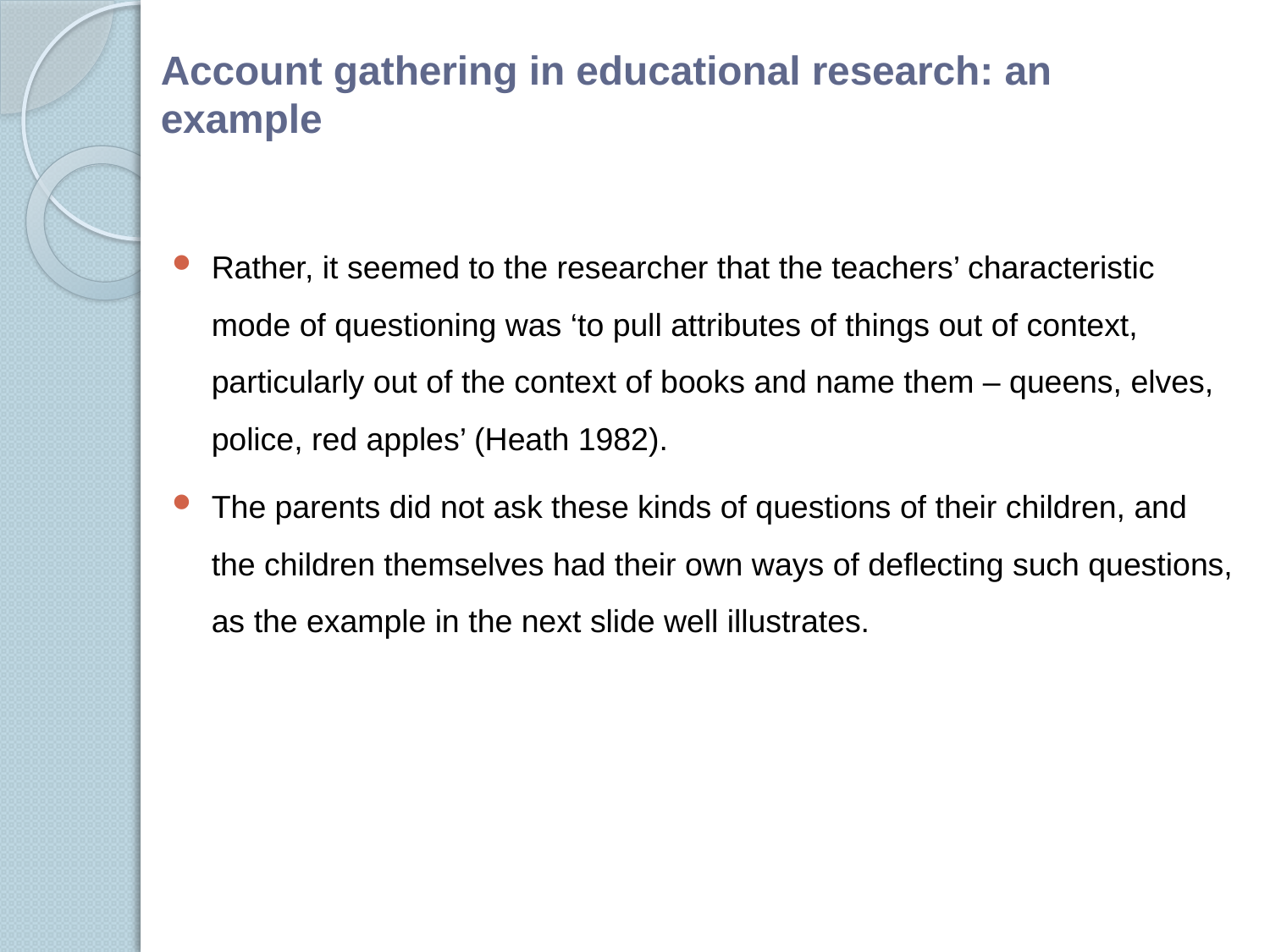

# Account gathering in educational research: an example
Rather, it seemed to the researcher that the teachers’ characteristic mode of questioning was ‘to pull attributes of things out of context, particularly out of the context of books and name them – queens, elves, police, red apples’ (Heath 1982).
The parents did not ask these kinds of questions of their children, and the children themselves had their own ways of deﬂecting such questions, as the example in the next slide well illustrates.